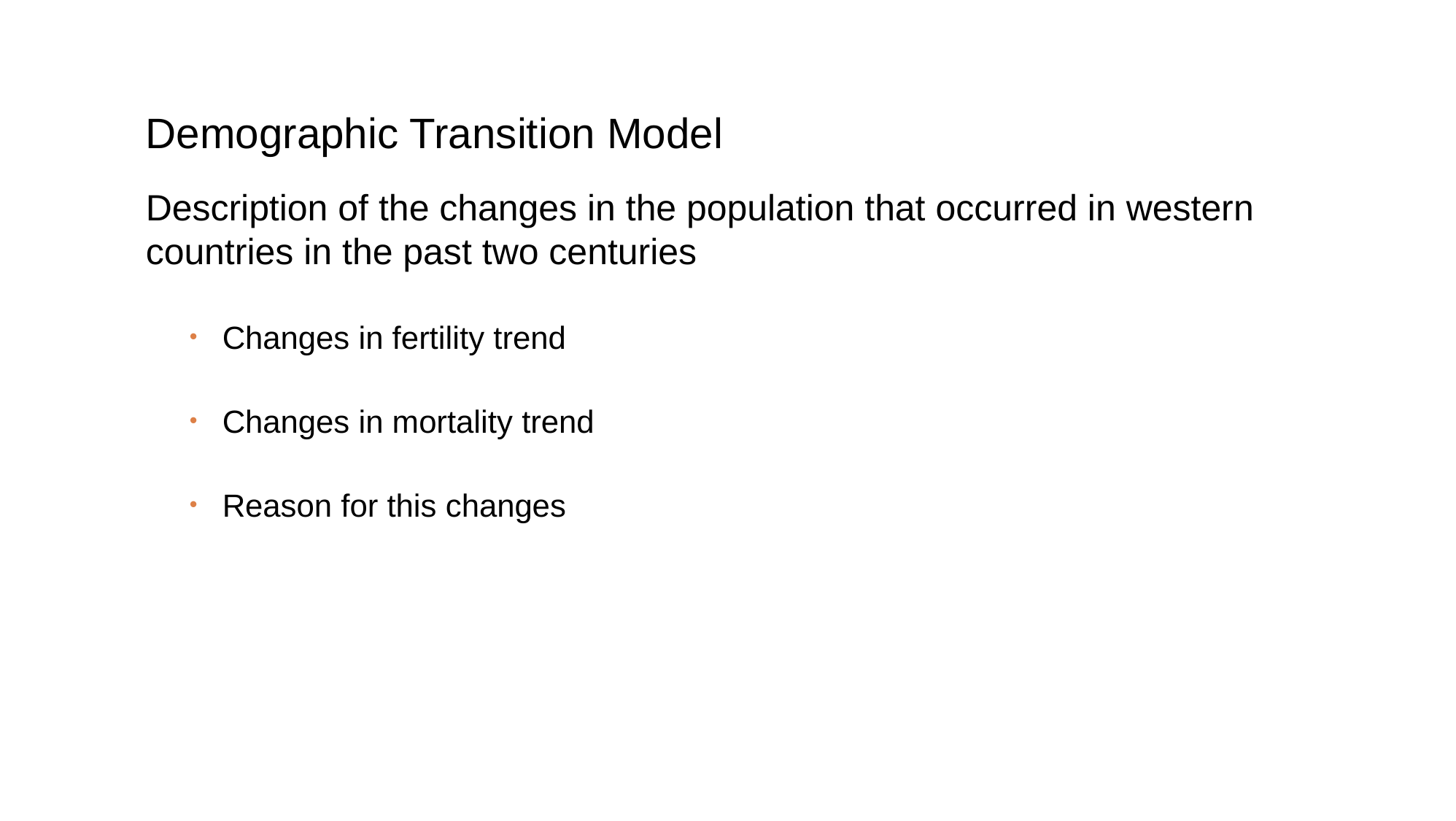

Demographic Transition Model
Description of the changes in the population that occurred in western countries in the past two centuries
Changes in fertility trend
Changes in mortality trend
Reason for this changes